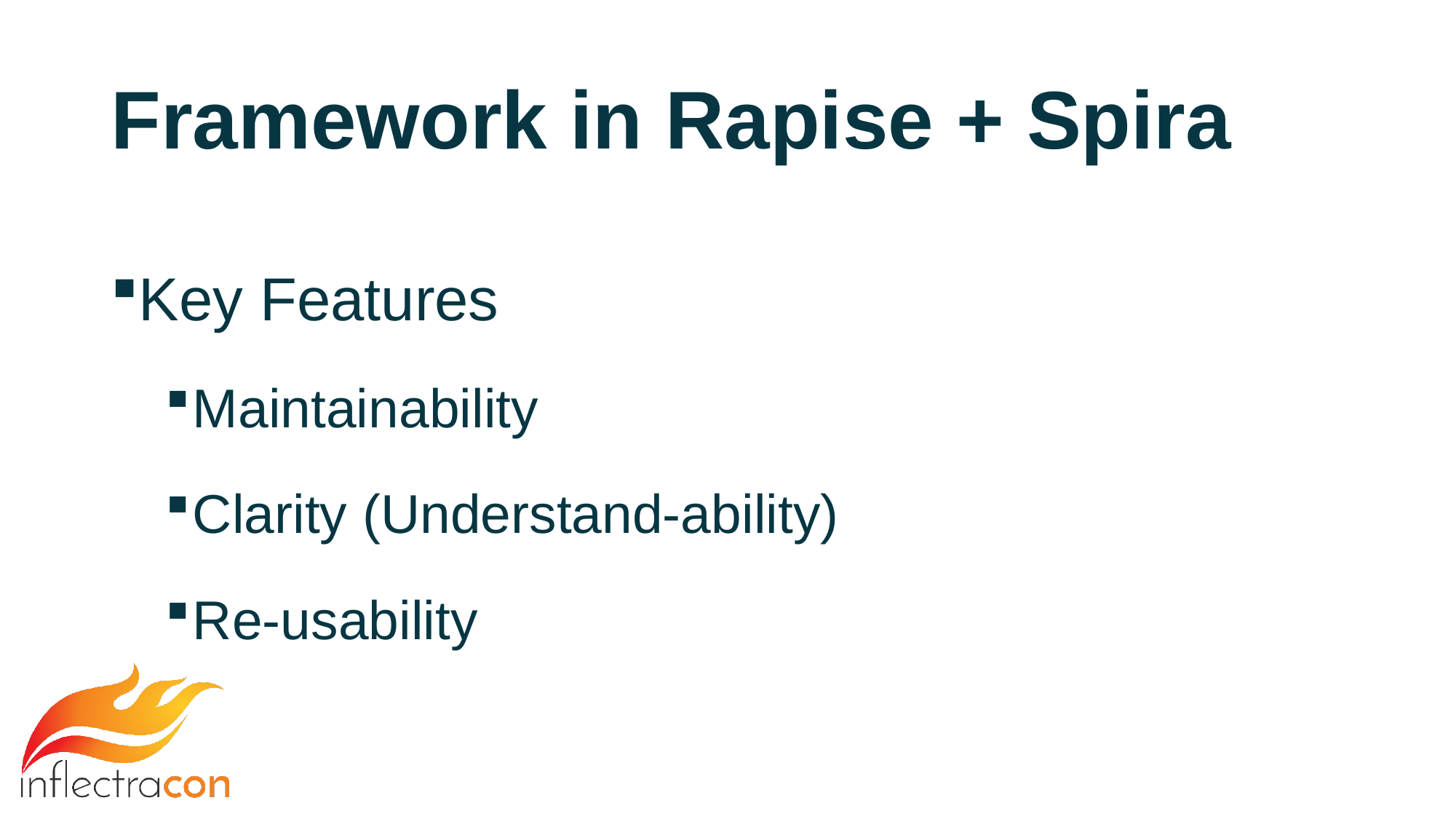

# Framework in Rapise + Spira
Key Features
Maintainability
Clarity (Understand-ability)
Re-usability